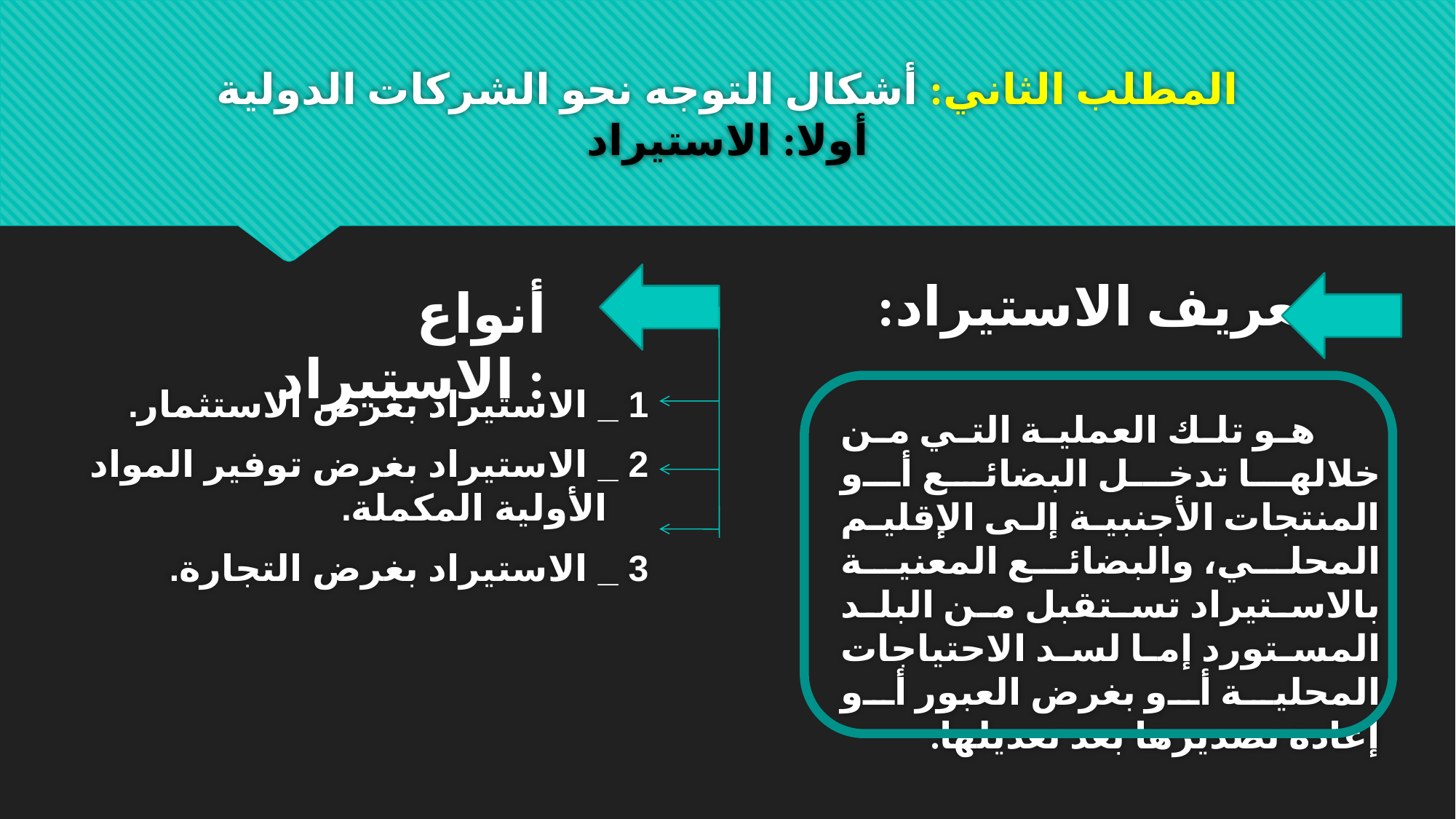

# المطلب الثاني: أشكال التوجه نحو الشركات الدولية أولا: الاستيراد

 أنواع الاستيراد :
تعريف الاستيراد:

1 _ الاستيراد بغرض الاستثمار.
2 _ الاستيراد بغرض توفير المواد الأولية المكملة.
3 _ الاستيراد بغرض التجارة.

           هو تلك العملية التي من خلالها تدخل البضائع أو المنتجات الأجنبية إلى الإقليم المحلي، والبضائع المعنية بالاستيراد تستقبل من البلد المستورد إما لسد الاحتياجات المحلية أو بغرض العبور أو إعادة تصديرها بعد تعديلها.